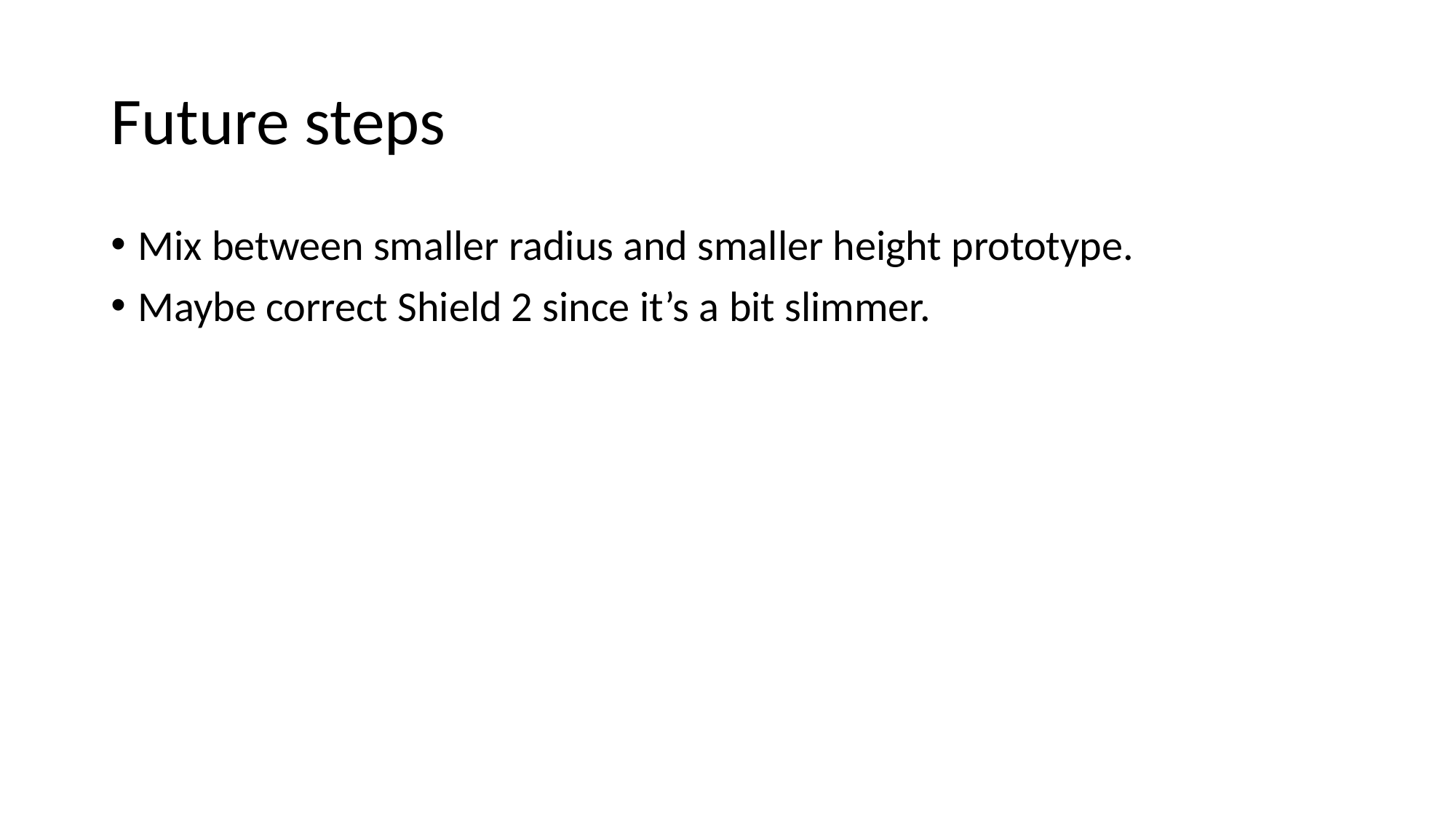

# Future steps
Mix between smaller radius and smaller height prototype.
Maybe correct Shield 2 since it’s a bit slimmer.